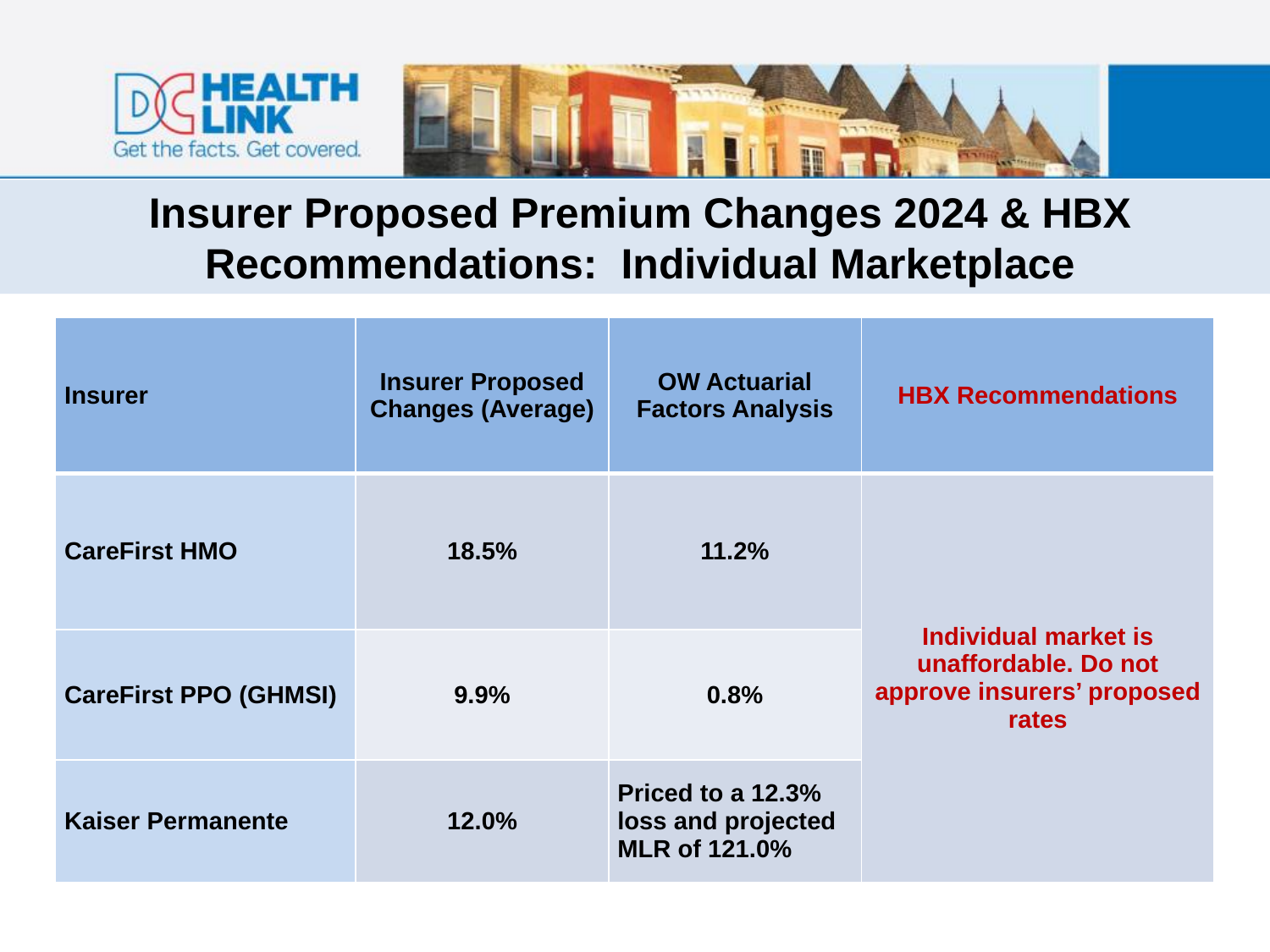

Insurer Proposed Premium Changes 2024 & HBX Recommendations:  Individual Marketplace
| Insurer | Insurer Proposed Changes (Average) | OW Actuarial Factors Analysis | HBX Recommendations |
| --- | --- | --- | --- |
| CareFirst HMO | 18.5% | 11.2% | Individual market is unaffordable. Do not approve insurers’ proposed rates |
| CareFirst PPO (GHMSI) | 9.9% | 0.8% |  |
| Kaiser Permanente | 12.0% | Priced to a 12.3% loss and projected MLR of 121.0% |  |